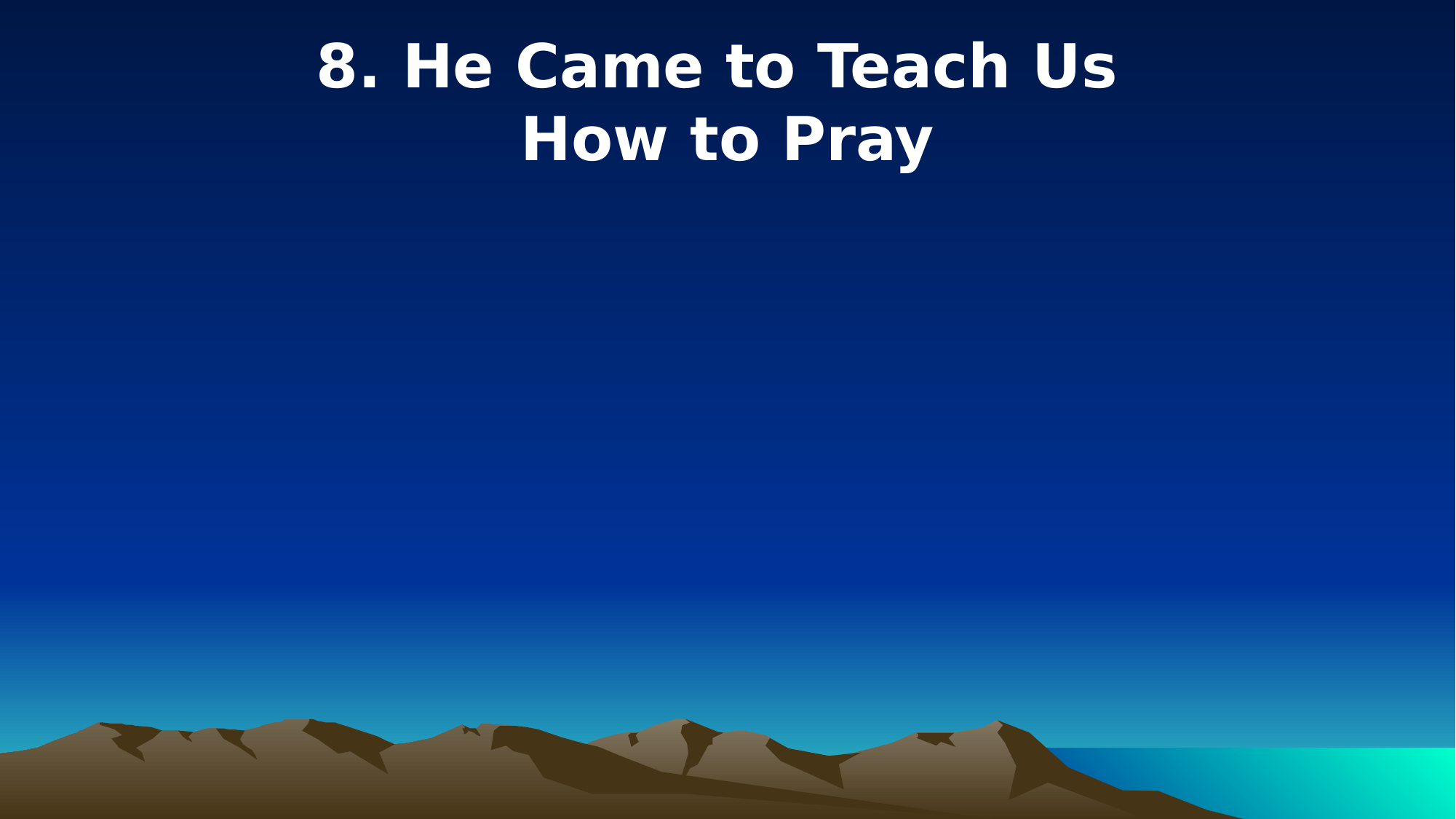

8. He Came to Teach Us
How to Pray